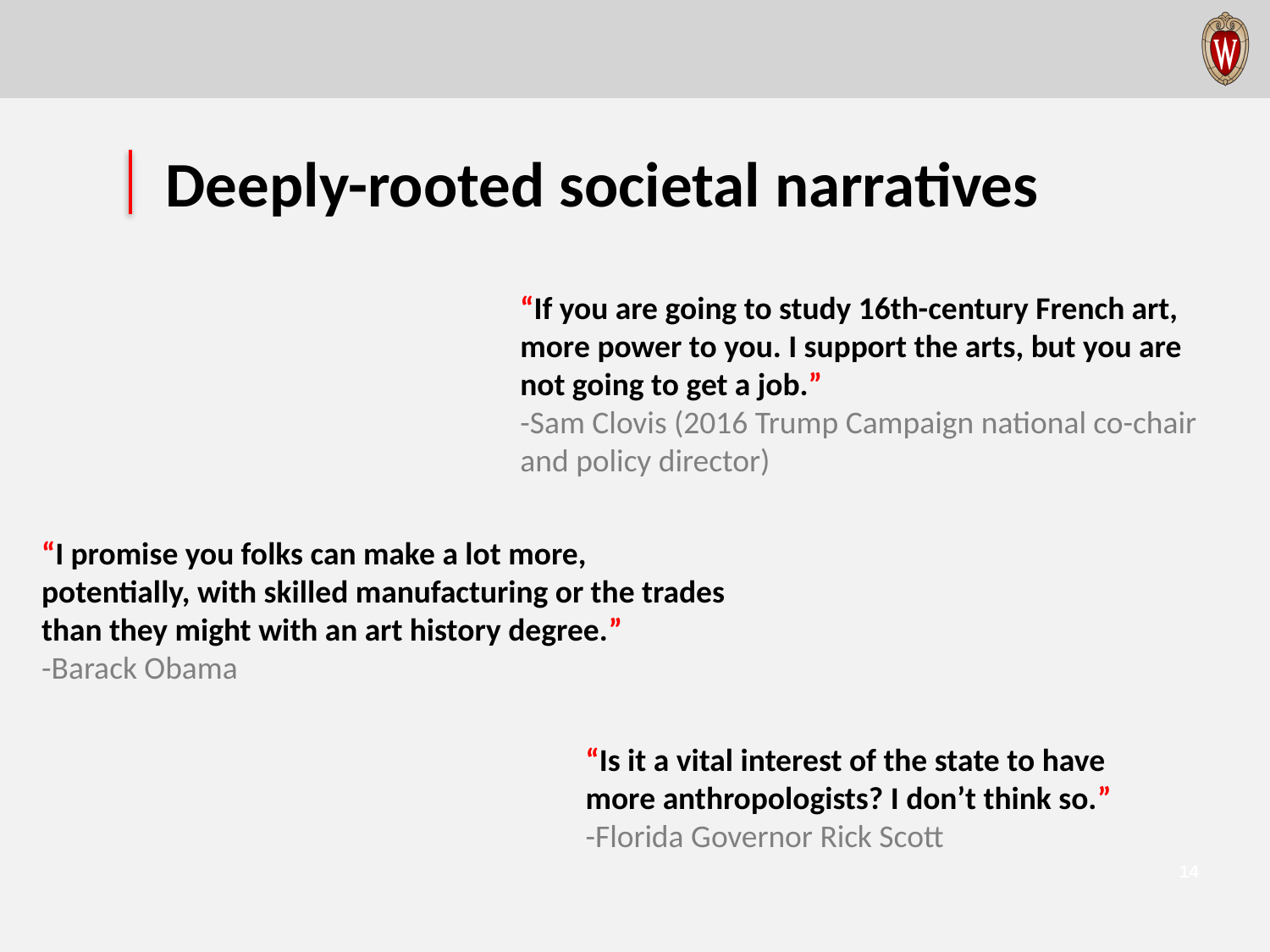

Deeply-rooted societal narratives
“If you are going to study 16th-century French art, more power to you. I support the arts, but you are not going to get a job.”
-Sam Clovis (2016 Trump Campaign national co-chair and policy director)
“I promise you folks can make a lot more, potentially, with skilled manufacturing or the trades than they might with an art history degree.”
-Barack Obama
“Is it a vital interest of the state to have more anthropologists? I don’t think so.”
-Florida Governor Rick Scott